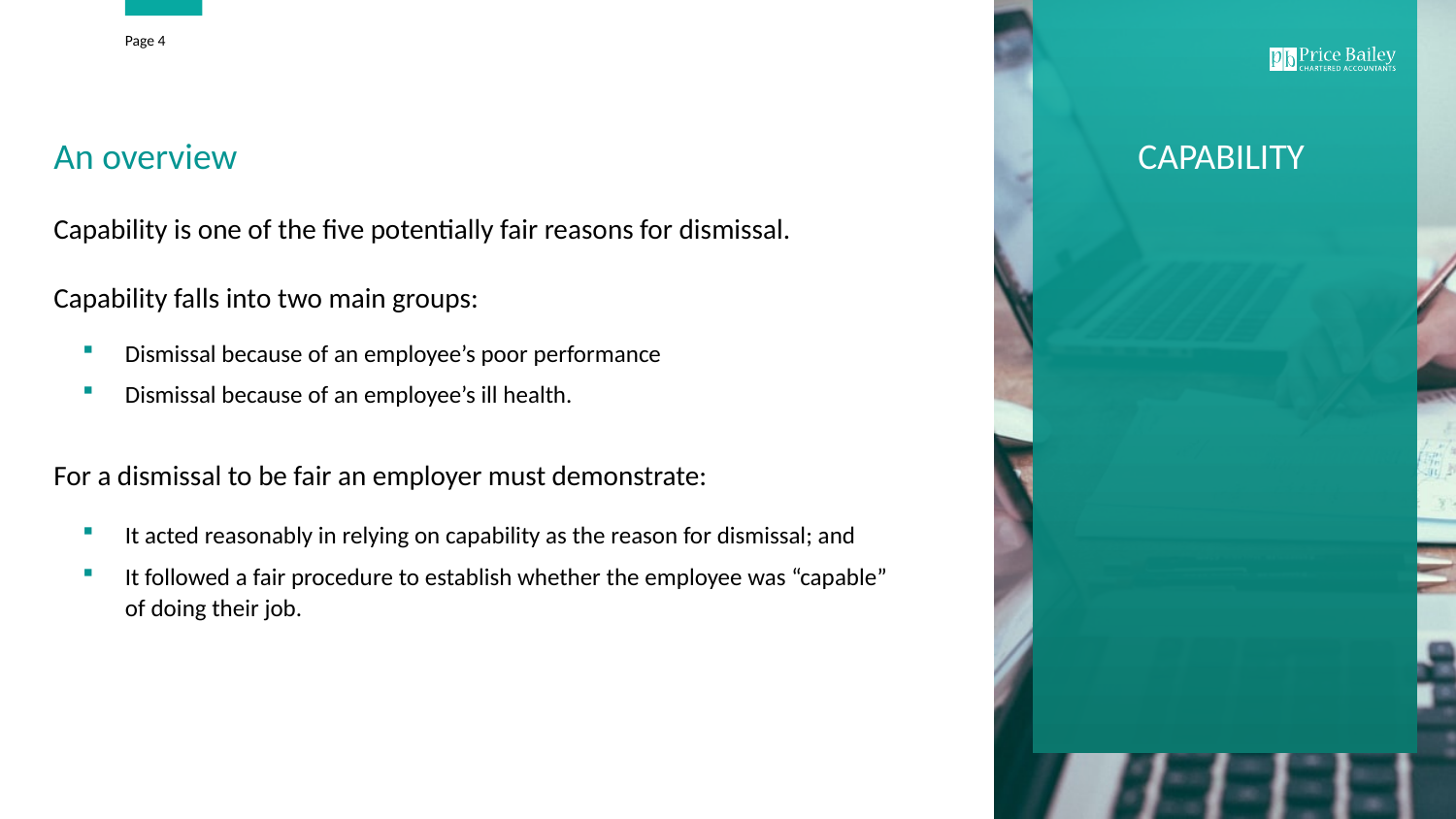

CAPABILITY

An overview
Capability is one of the five potentially fair reasons for dismissal.
Capability falls into two main groups:
Dismissal because of an employee’s poor performance
Dismissal because of an employee’s ill health.

For a dismissal to be fair an employer must demonstrate:
It acted reasonably in relying on capability as the reason for dismissal; and
It followed a fair procedure to establish whether the employee was “capable” of doing their job.